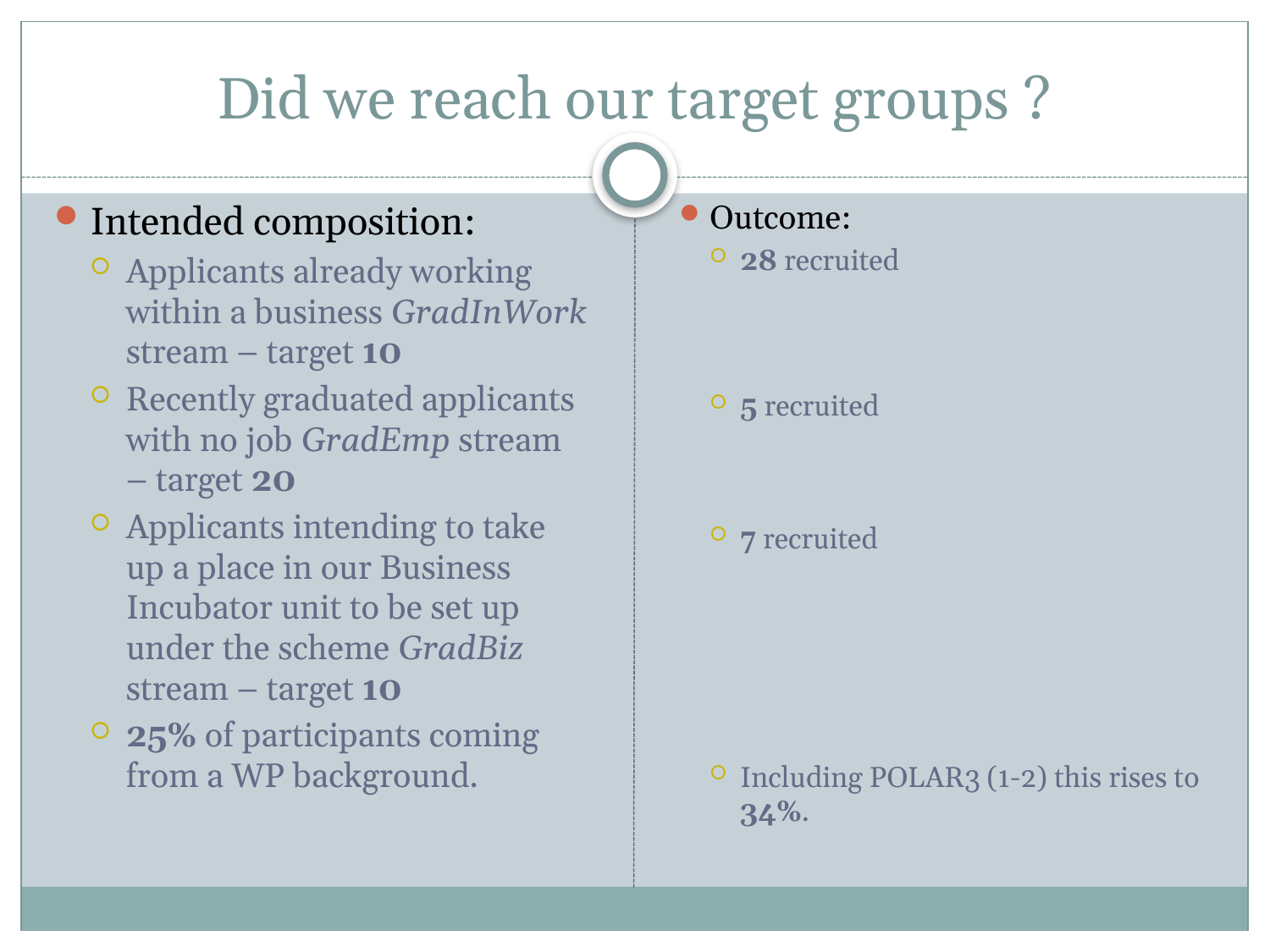

# Did we reach our target groups ?
Intended composition:
Applicants already working within a business GradInWork stream – target 10
Recently graduated applicants with no job GradEmp stream – target 20
Applicants intending to take up a place in our Business Incubator unit to be set up under the scheme GradBiz stream – target 10
25% of participants coming from a WP background.

Outcome:
28 recruited

5 recruited

7 recruited

Including POLAR3 (1-2) this rises to 34%.